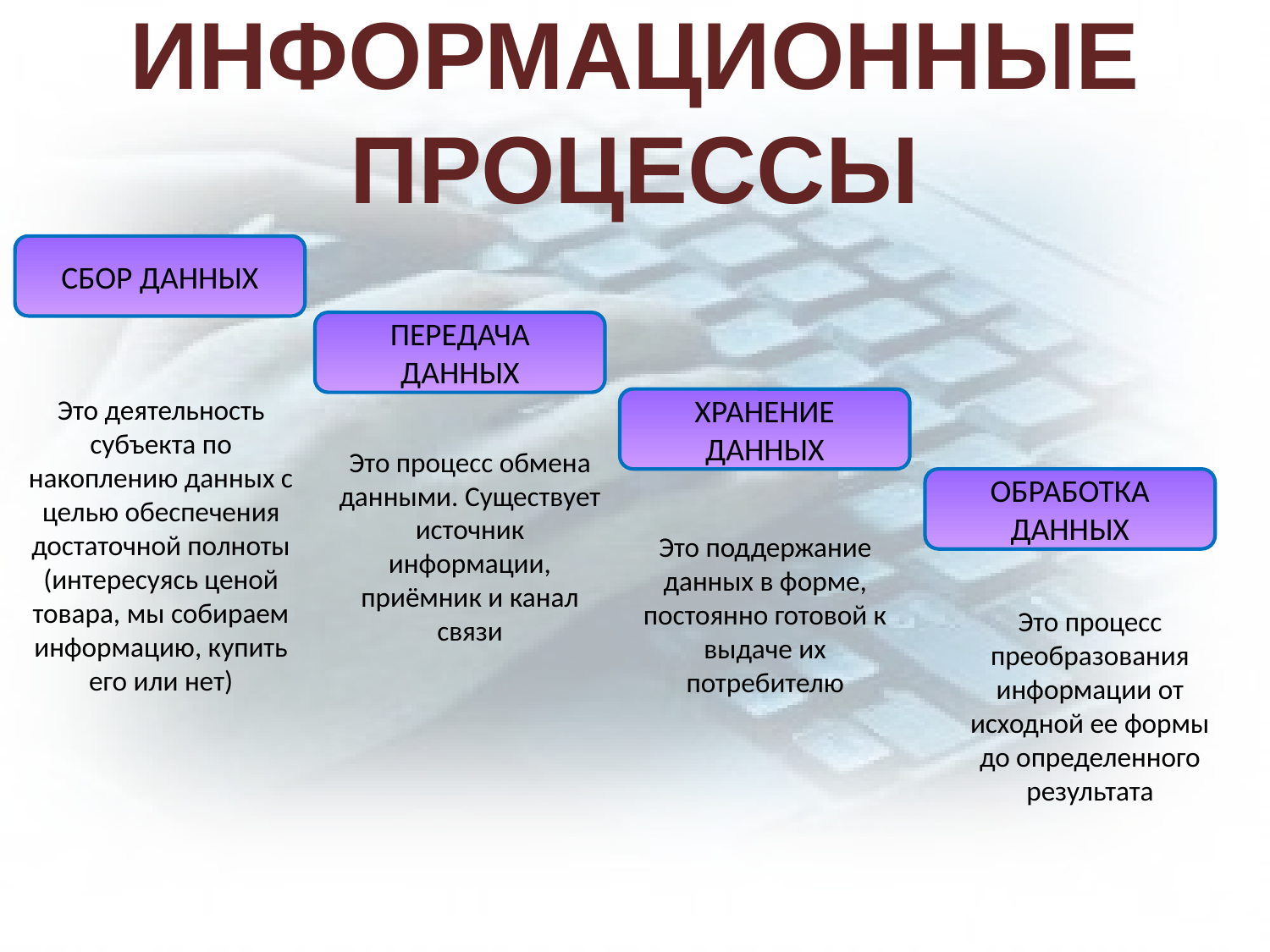

# ИНФОРМАЦИОННЫЕ ПРОЦЕССЫ
СБОР ДАННЫХ
ПЕРЕДАЧА ДАННЫХ
Это деятельность субъекта по накоплению данных с целью обеспечения достаточной полноты (интересуясь ценой товара, мы собираем информацию, купить его или нет)
ХРАНЕНИЕ ДАННЫХ
Это процесс обмена данными. Существует источник информации, приёмник и канал связи
ОБРАБОТКА ДАННЫХ
Это поддержание данных в форме, постоянно готовой к выдаче их потребителю
Это процесс преобразования информации от исходной ее формы до определенного результата